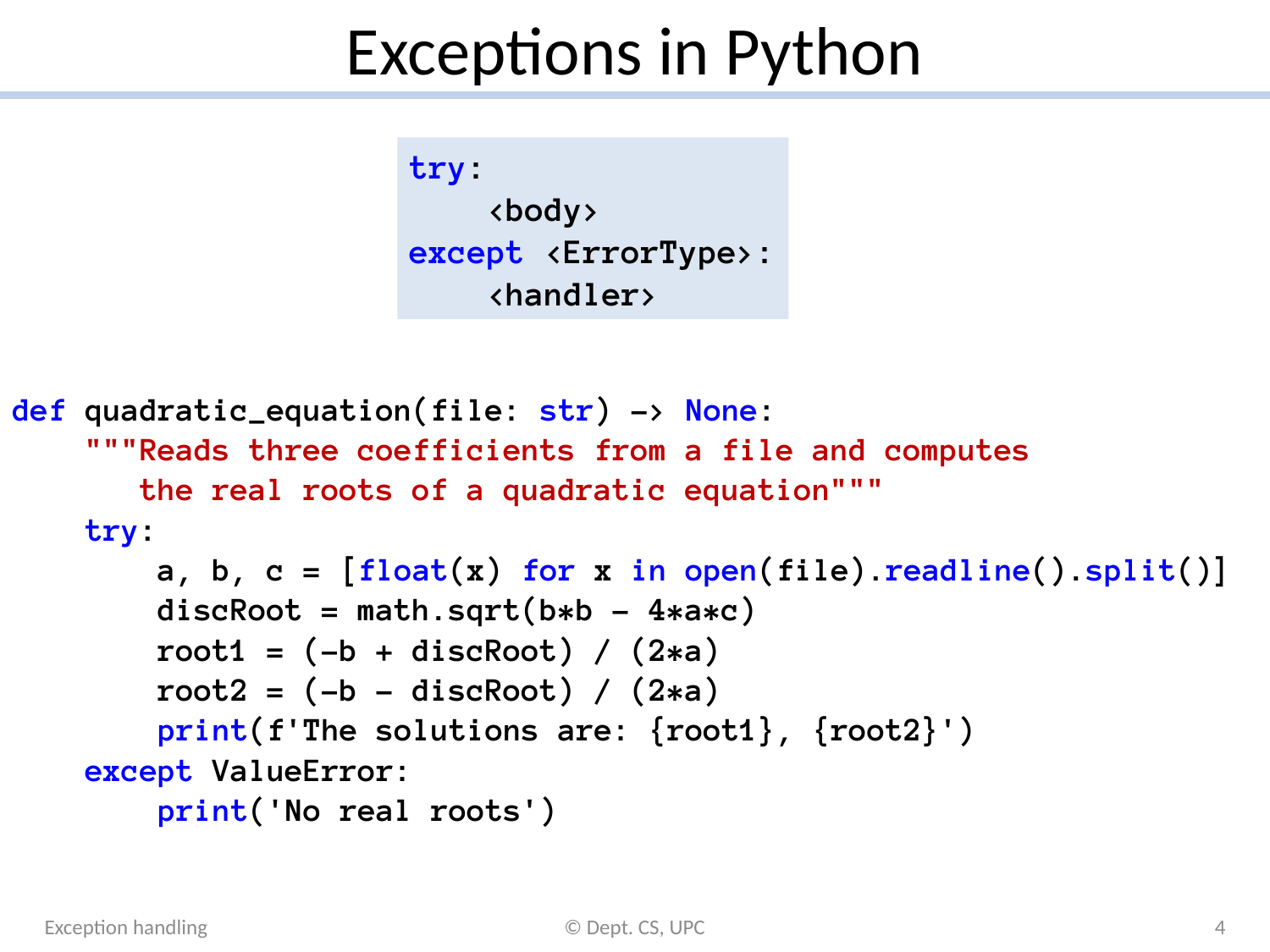

# Exceptions in Python
try:
    <body>
except <ErrorType>:
    <handler>

def quadratic_equation(file: str) -> None:
    """Reads three coefficients from a file and computes
       the real roots of a quadratic equation"""
    try:
        a, b, c = [float(x) for x in open(file).readline().split()]
        discRoot = math.sqrt(b*b - 4*a*c)
        root1 = (-b + discRoot) / (2*a)
        root2 = (-b - discRoot) / (2*a)
        print(f'The solutions are: {root1}, {root2}')
    except ValueError:
        print('No real roots')
Exception handling
© Dept. CS, UPC
4